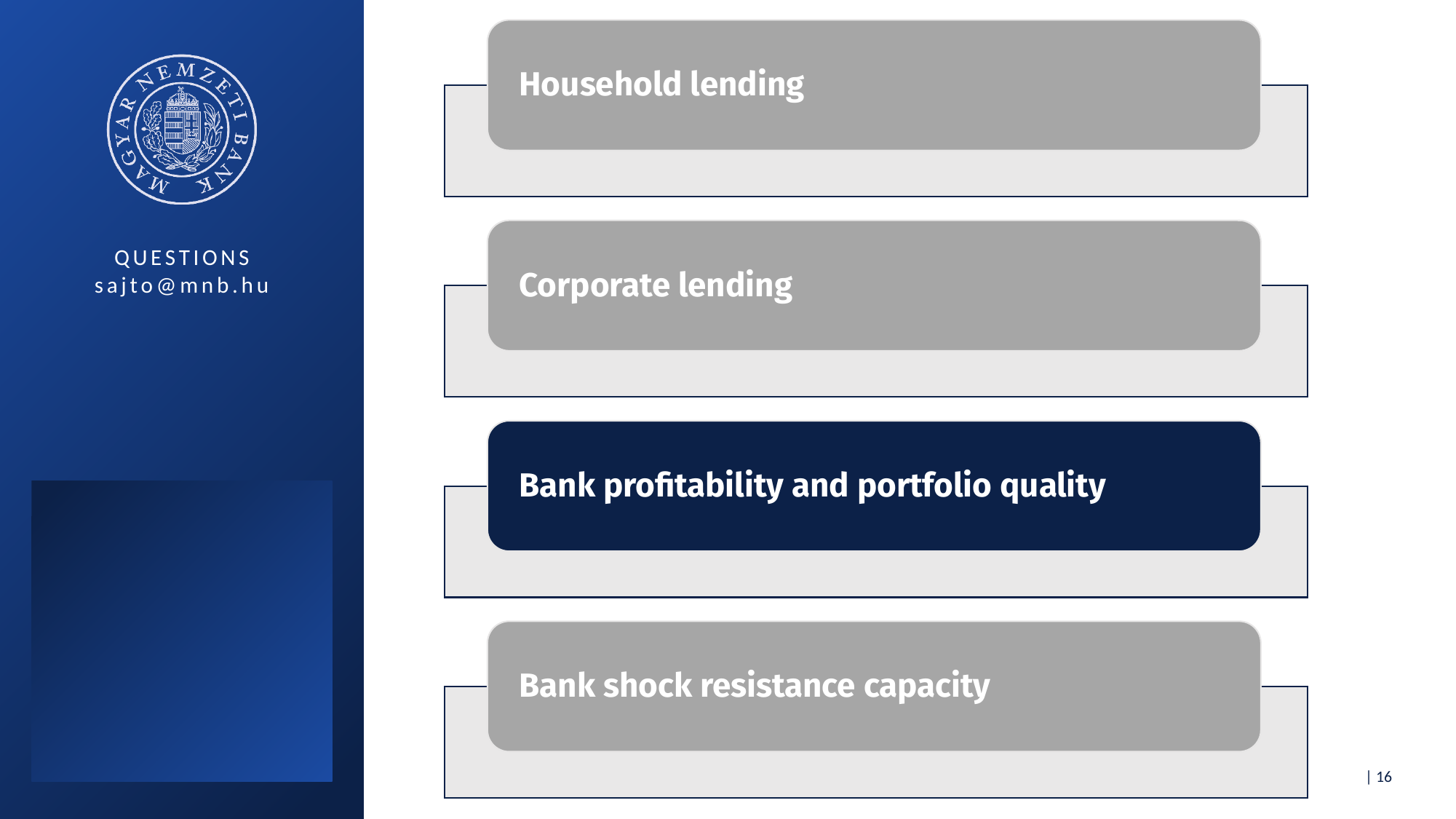

Household lending
Corporate lending
Bank profitability and portfolio quality
Bank shock resistance capacity